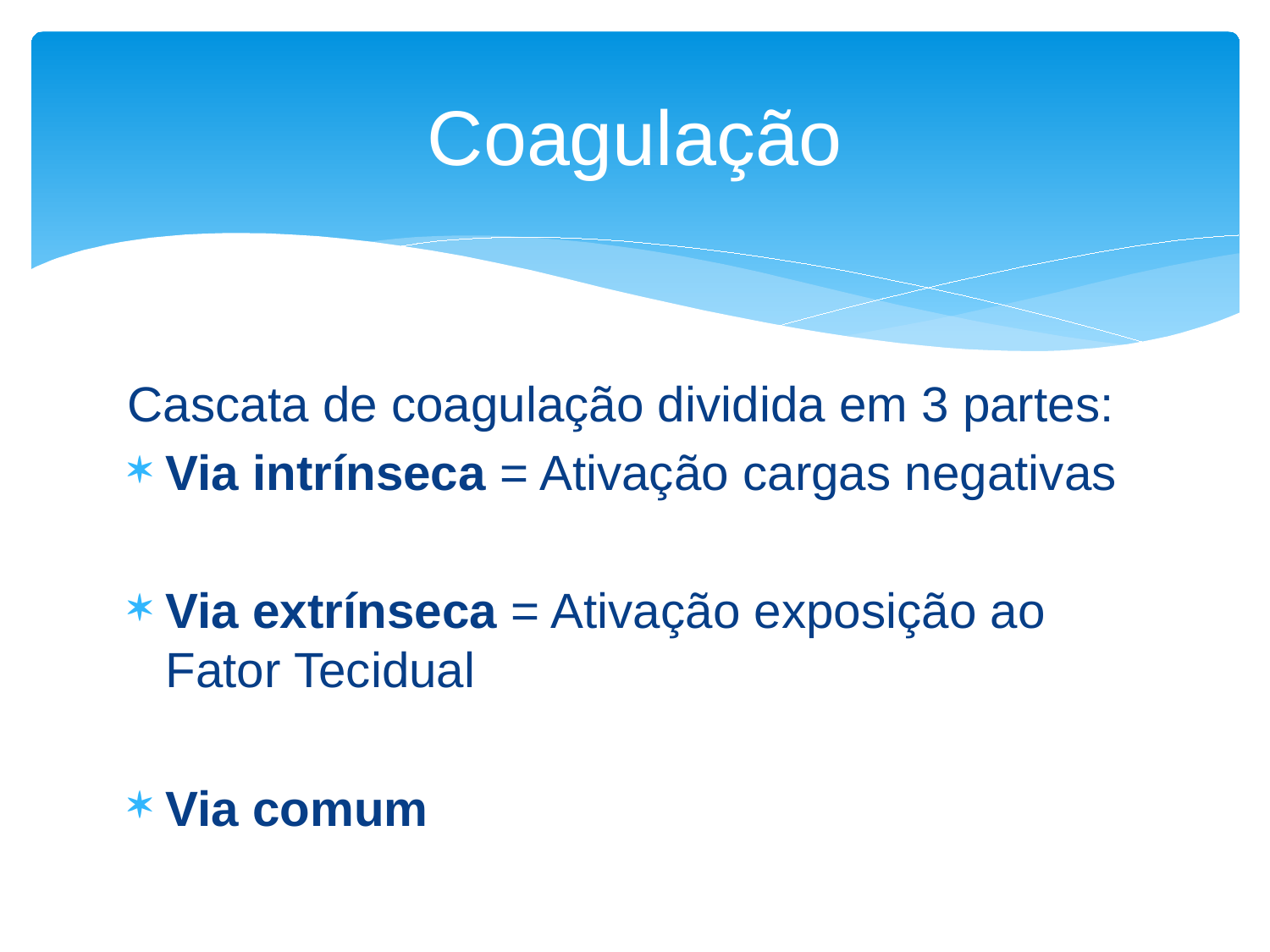

# Coagulação
Cascata de coagulação dividida em 3 partes:
Via intrínseca = Ativação cargas negativas

Via extrínseca = Ativação exposição ao Fator Tecidual

Via comum